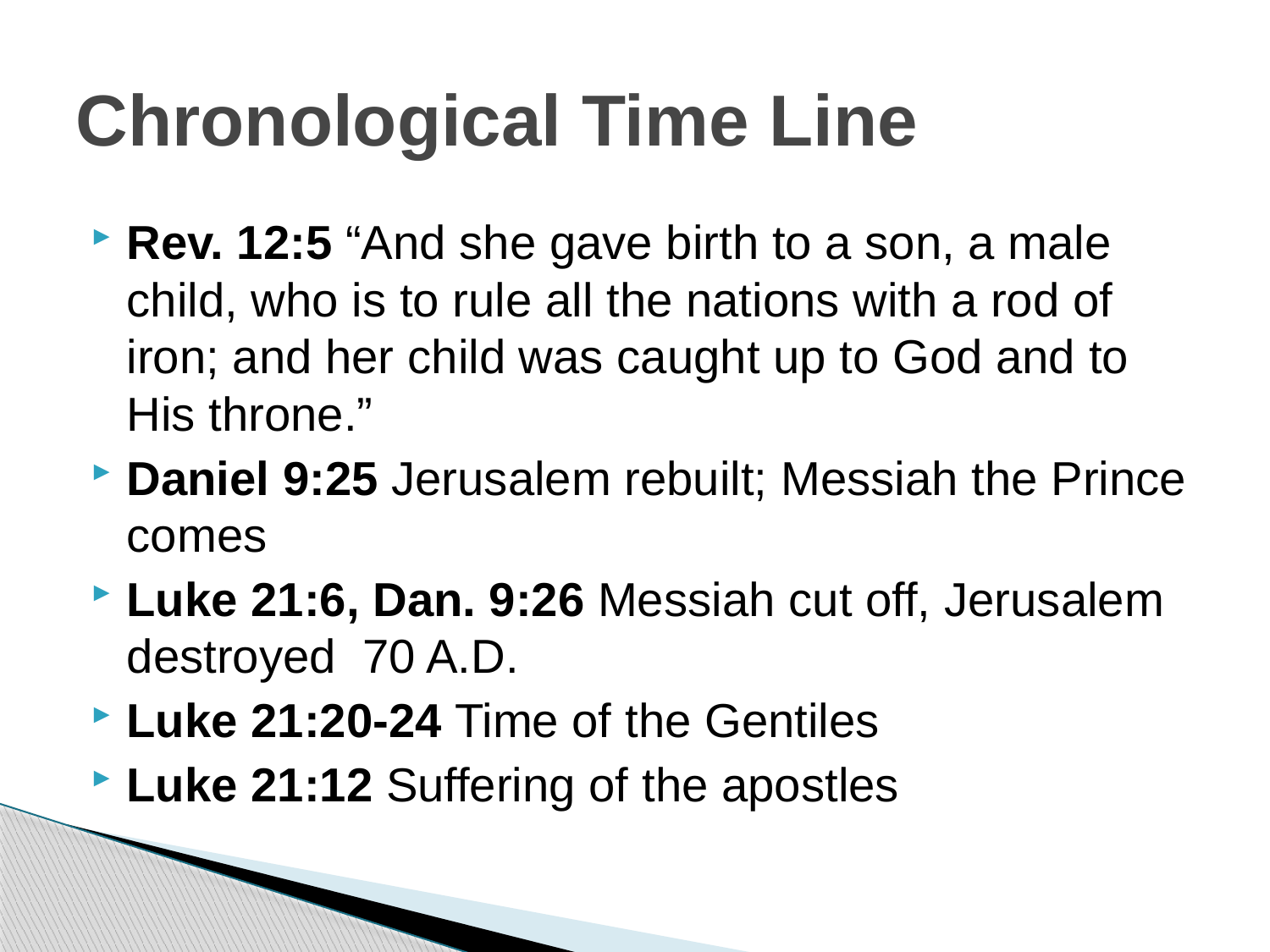

# Chronological Time Line
Rev. 12:5 “And she gave birth to a son, a male child, who is to rule all the nations with a rod of iron; and her child was caught up to God and to His throne.”
Daniel 9:25 Jerusalem rebuilt; Messiah the Prince comes
Luke 21:6, Dan. 9:26 Messiah cut off, Jerusalem destroyed  70 A.D.
Luke 21:20-24 Time of the Gentiles
Luke 21:12 Suffering of the apostles